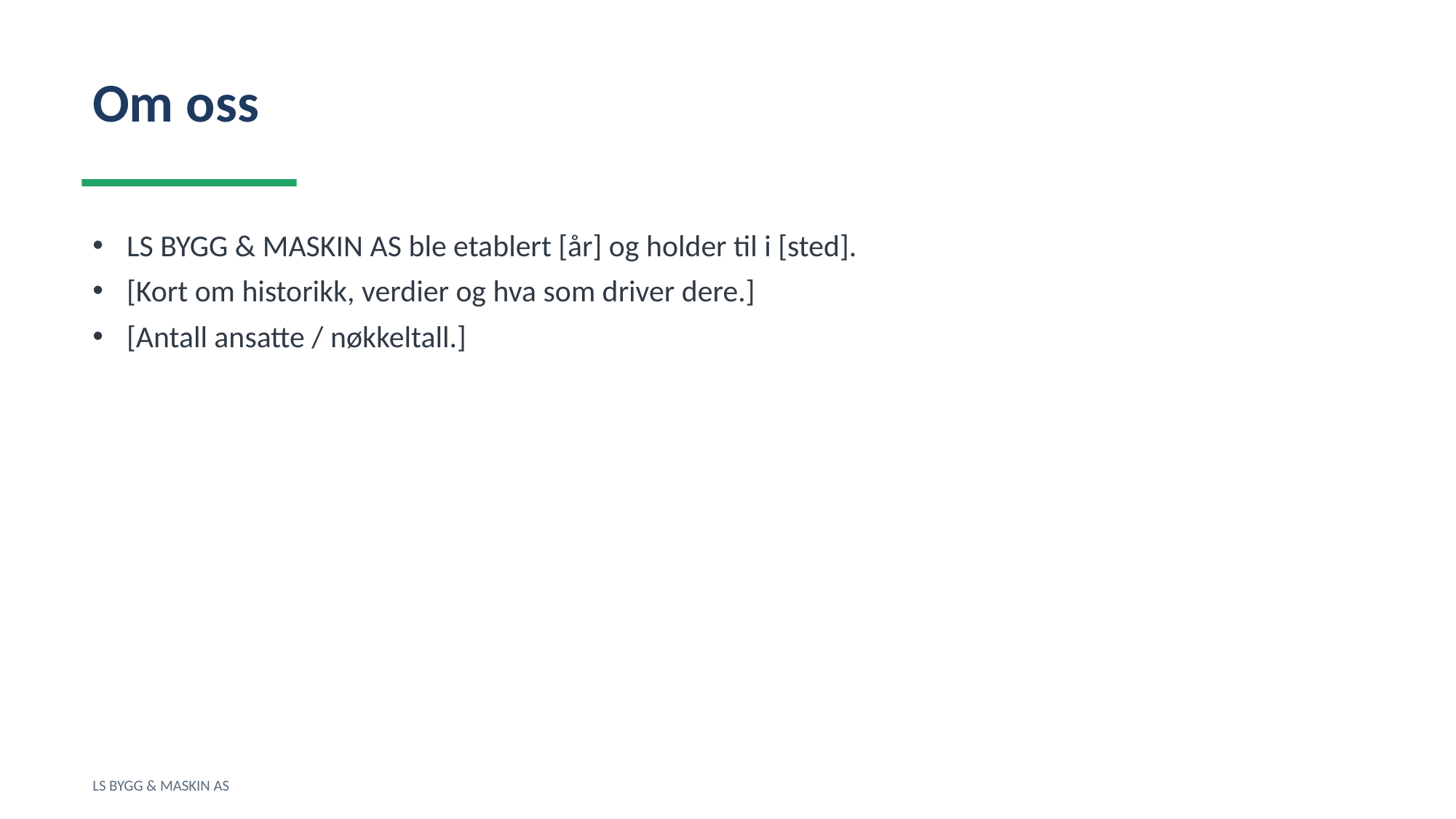

Om oss

LS BYGG & MASKIN AS ble etablert [år] og holder til i [sted].
[Kort om historikk, verdier og hva som driver dere.]
[Antall ansatte / nøkkeltall.]
LS BYGG & MASKIN AS